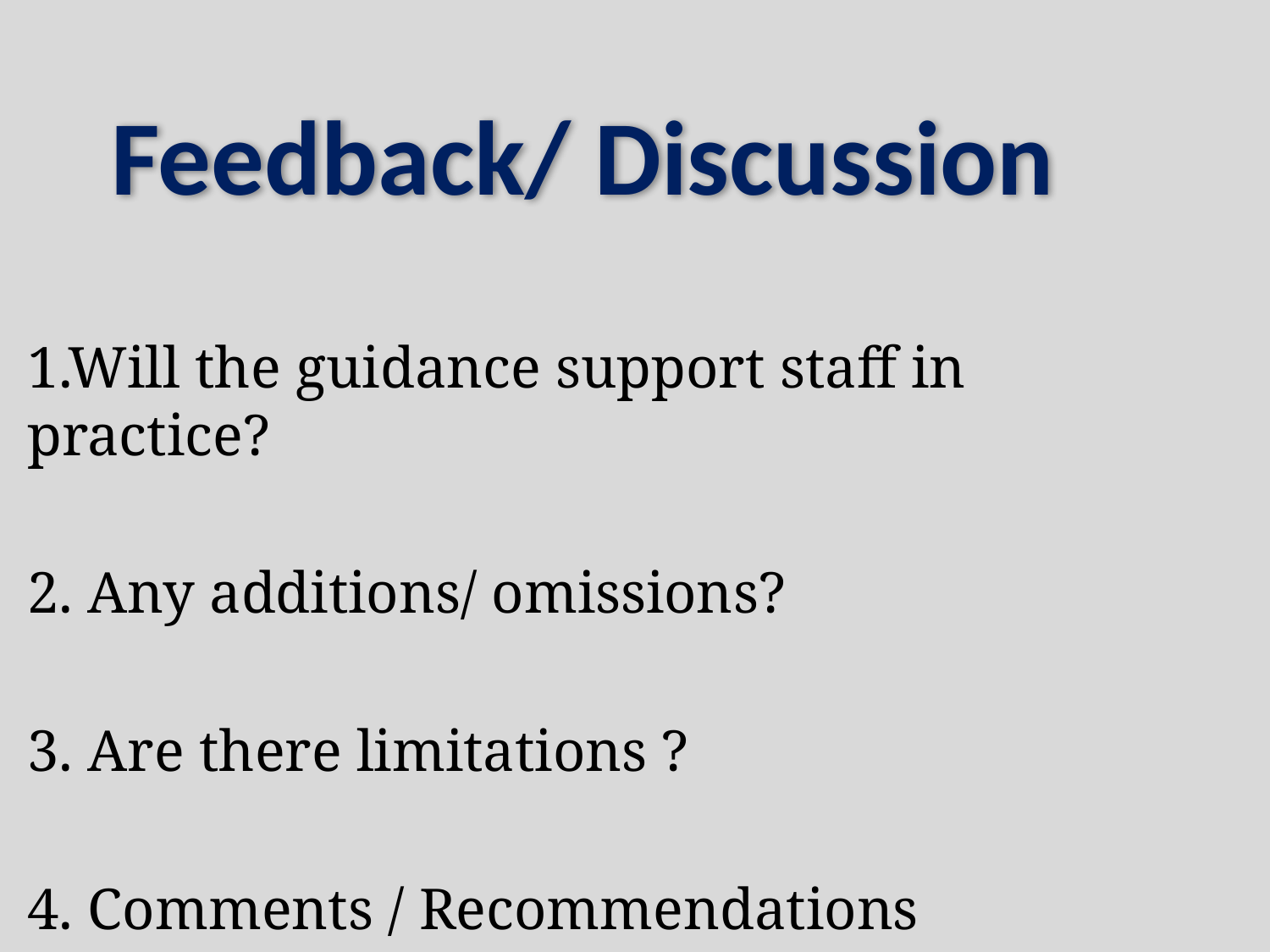

# Feedback/ Discussion

1.Will the guidance support staff in practice?

2. Any additions/ omissions?

3. Are there limitations ?

4. Comments / Recommendations